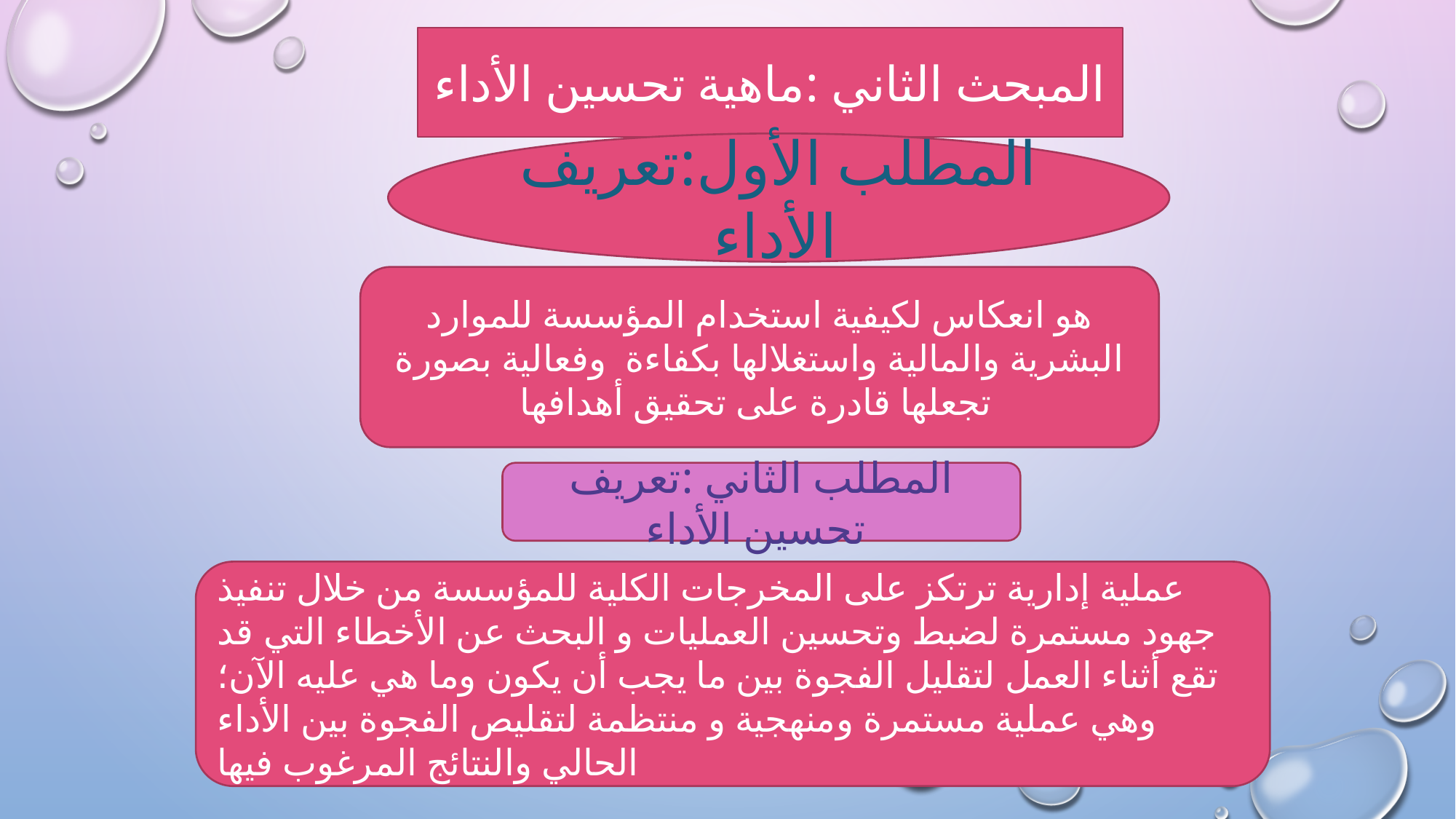

المبحث الثاني :ماهية تحسين الأداء
المطلب الأول:تعريف الأداء
هو انعكاس لكيفية استخدام المؤسسة للموارد البشرية والمالية واستغلالها بكفاءة  وفعالية بصورة تجعلها قادرة على تحقيق أهدافها
المطلب الثاني :تعريف تحسين الأداء
عملية إدارية ترتكز على المخرجات الكلية للمؤسسة من خلال تنفيذ جهود مستمرة لضبط وتحسين العمليات و البحث عن الأخطاء التي قد تقع أثناء العمل لتقليل الفجوة بين ما يجب أن يكون وما هي عليه الآن؛ وهي عملية مستمرة ومنهجية و منتظمة لتقليص الفجوة بين الأداء الحالي والنتائج المرغوب فيها